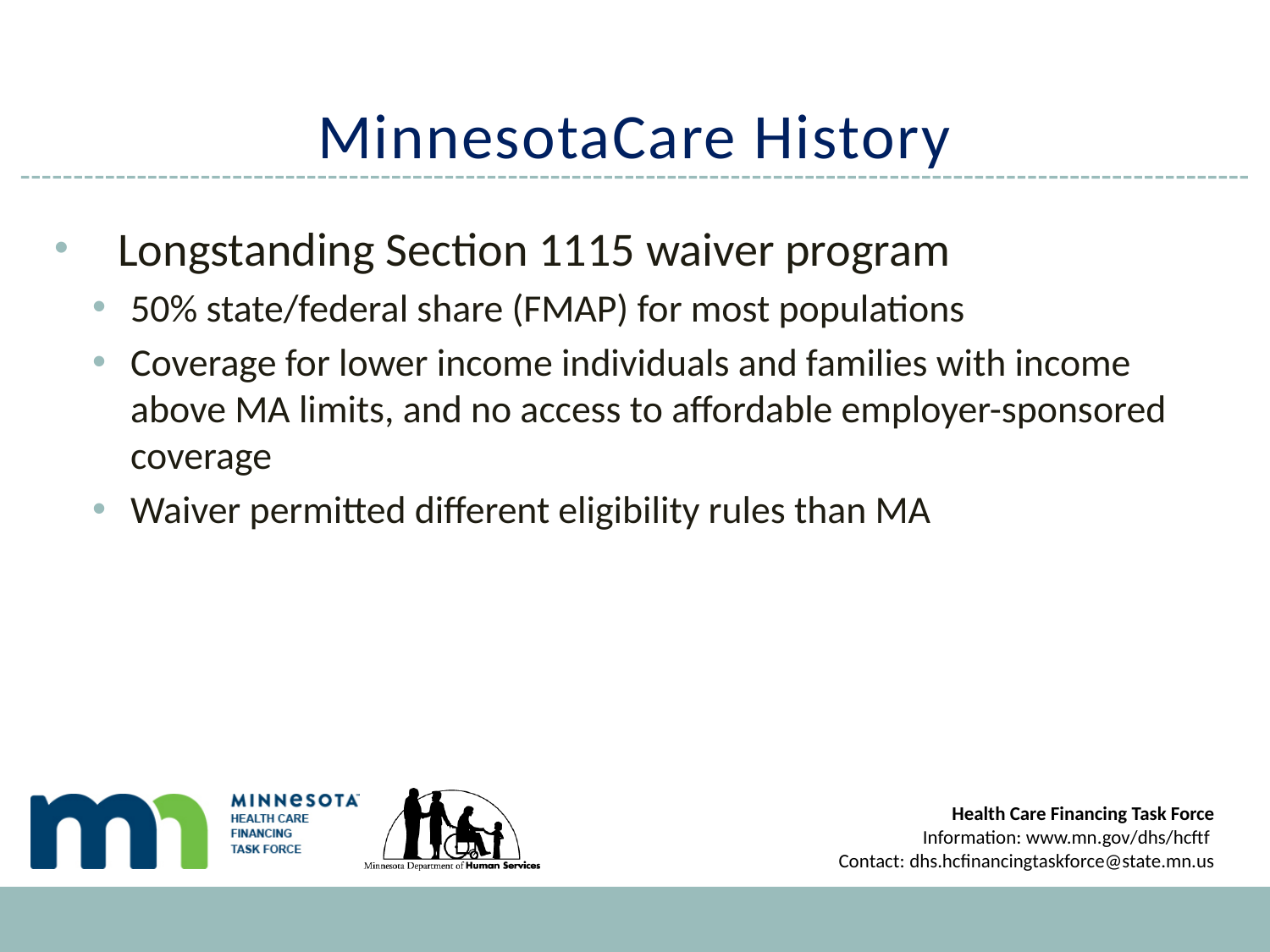

# MinnesotaCare History
Longstanding Section 1115 waiver program
50% state/federal share (FMAP) for most populations
Coverage for lower income individuals and families with income above MA limits, and no access to affordable employer-sponsored coverage
Waiver permitted different eligibility rules than MA